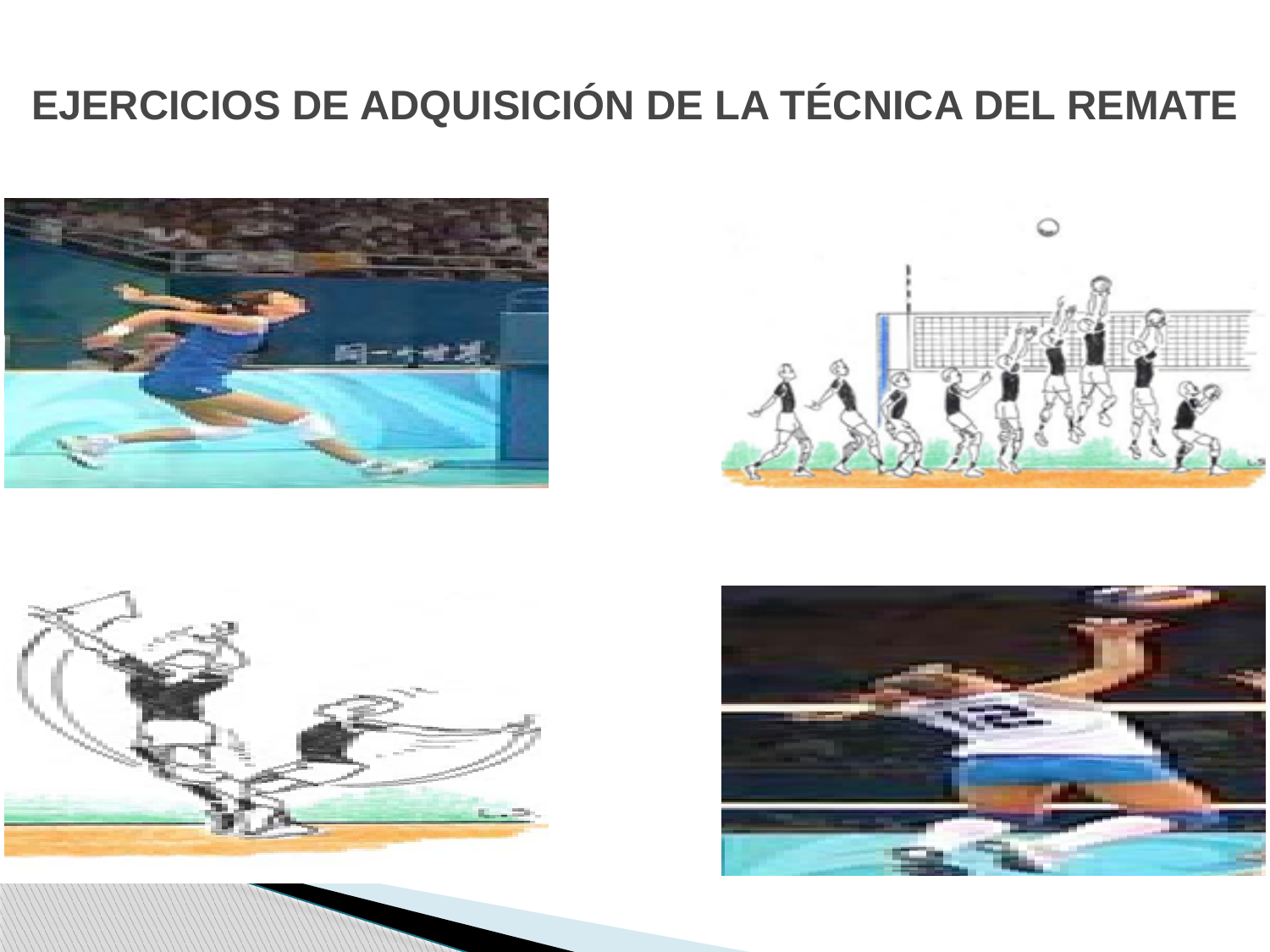

# EJERCICIOS DE ADQUISICIÓN DE LA TÉCNICA DEL REMATE